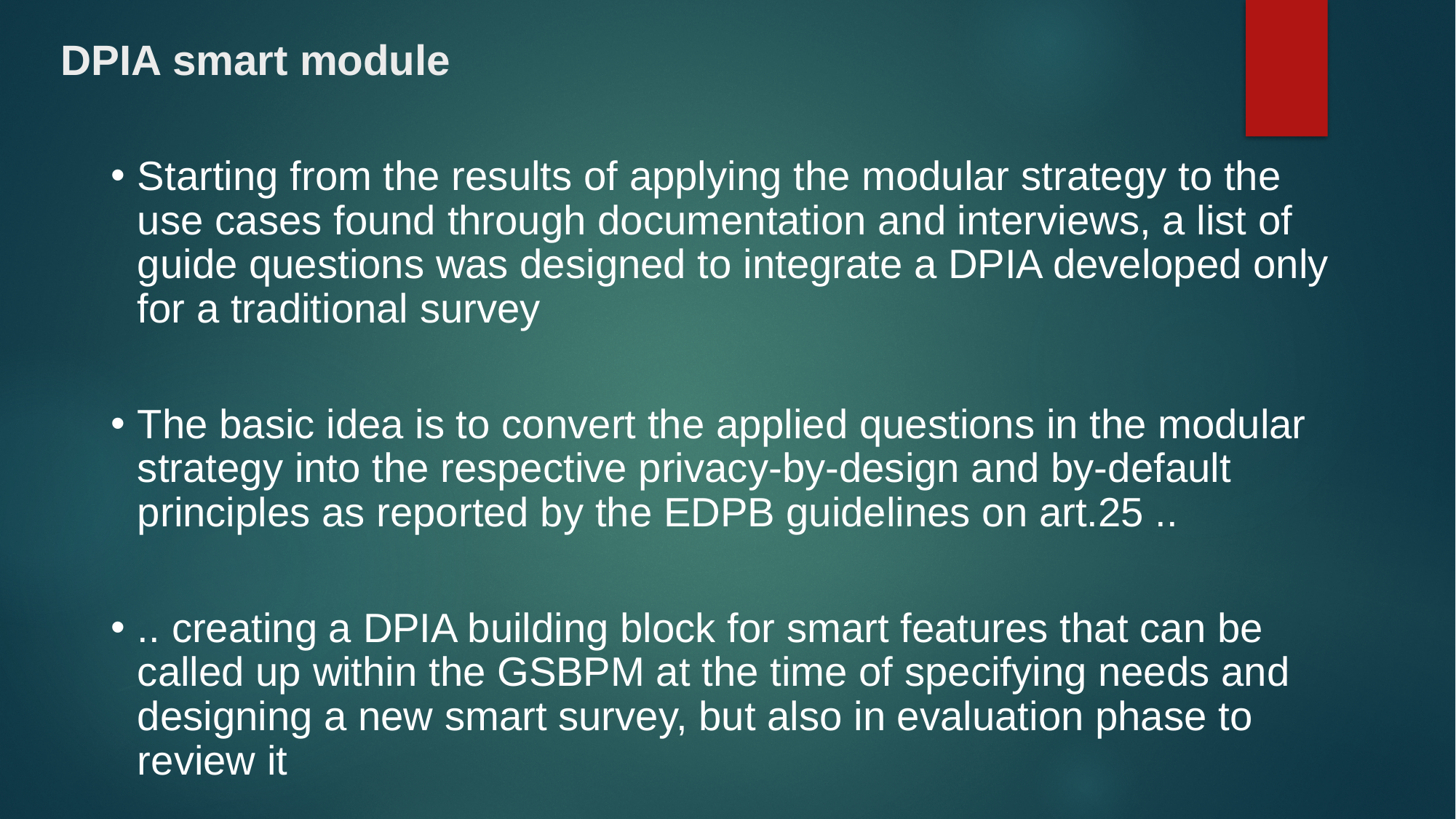

DPIA smart module
Starting from the results of applying the modular strategy to the use cases found through documentation and interviews, a list of guide questions was designed to integrate a DPIA developed only for a traditional survey

The basic idea is to convert the applied questions in the modular strategy into the respective privacy-by-design and by-default principles as reported by the EDPB guidelines on art.25 ..

.. creating a DPIA building block for smart features that can be called up within the GSBPM at the time of specifying needs and designing a new smart survey, but also in evaluation phase to review it